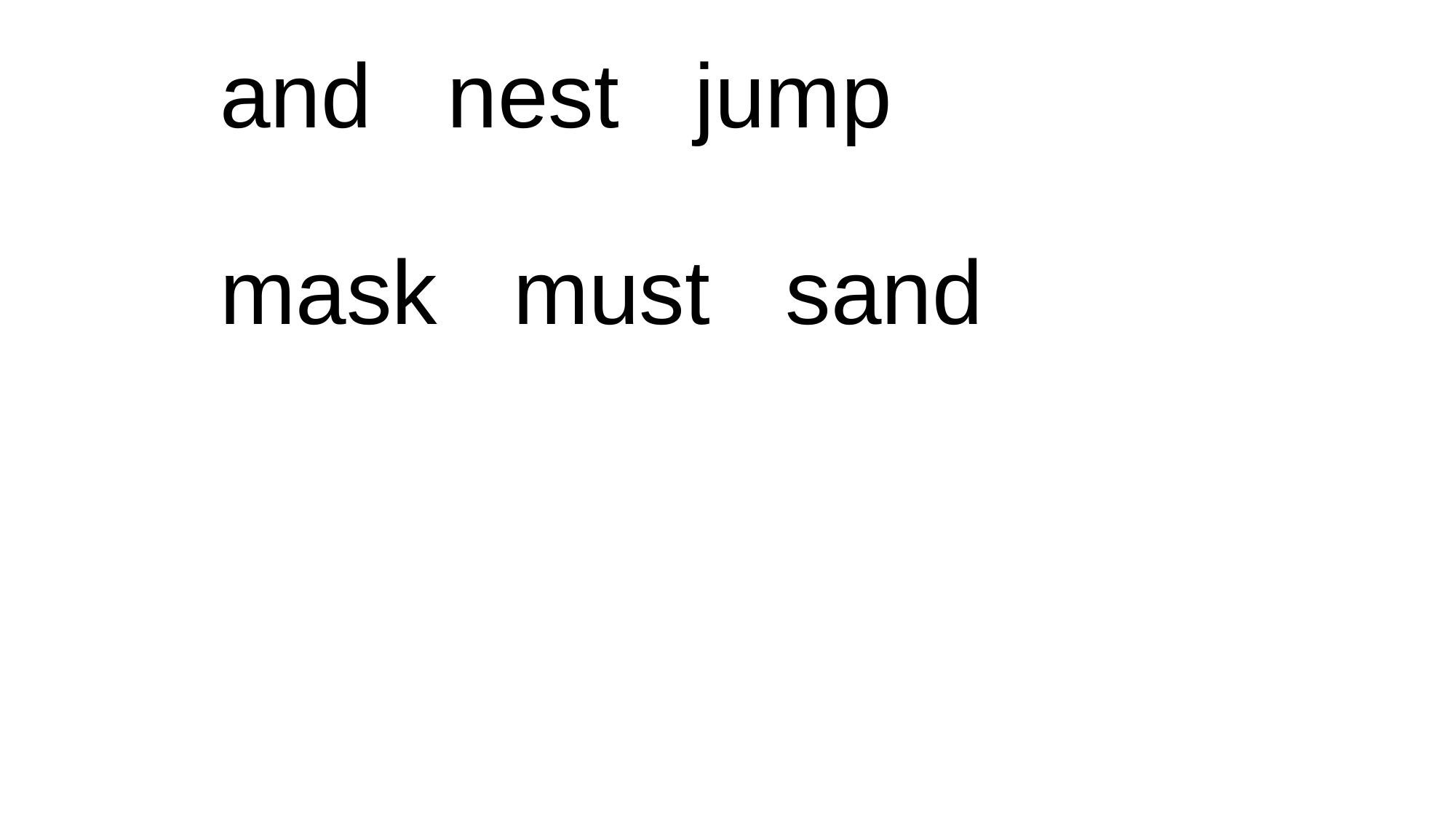

# and   nest   jump mask   must   sand